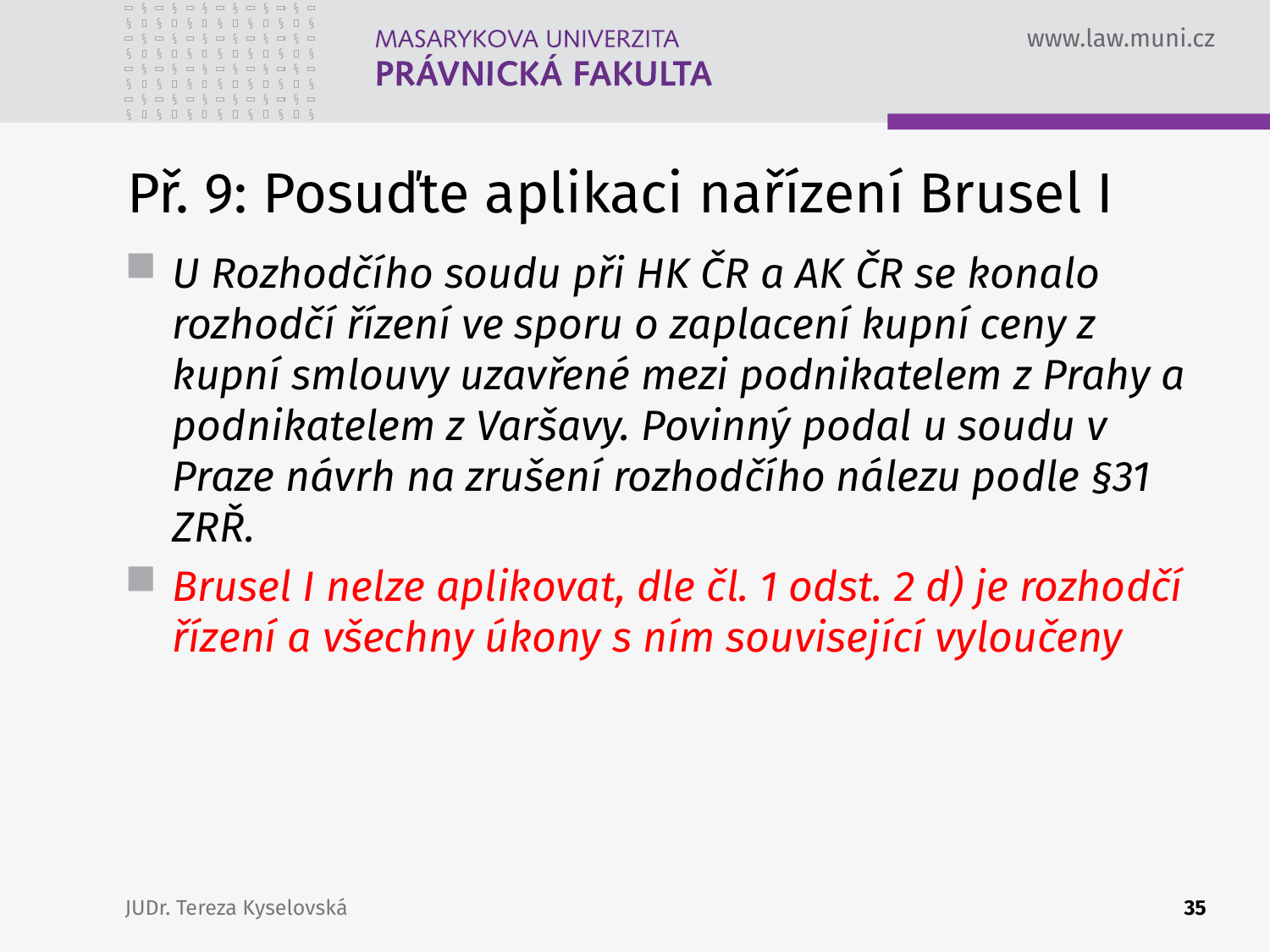

# Př. 9: Posuďte aplikaci nařízení Brusel I
U Rozhodčího soudu při HK ČR a AK ČR se konalo rozhodčí řízení ve sporu o zaplacení kupní ceny z kupní smlouvy uzavřené mezi podnikatelem z Prahy a podnikatelem z Varšavy. Povinný podal u soudu v Praze návrh na zrušení rozhodčího nálezu podle §31 ZRŘ.
Brusel I nelze aplikovat, dle čl. 1 odst. 2 d) je rozhodčí řízení a všechny úkony s ním související vyloučeny

JUDr. Tereza Kyselovská
35